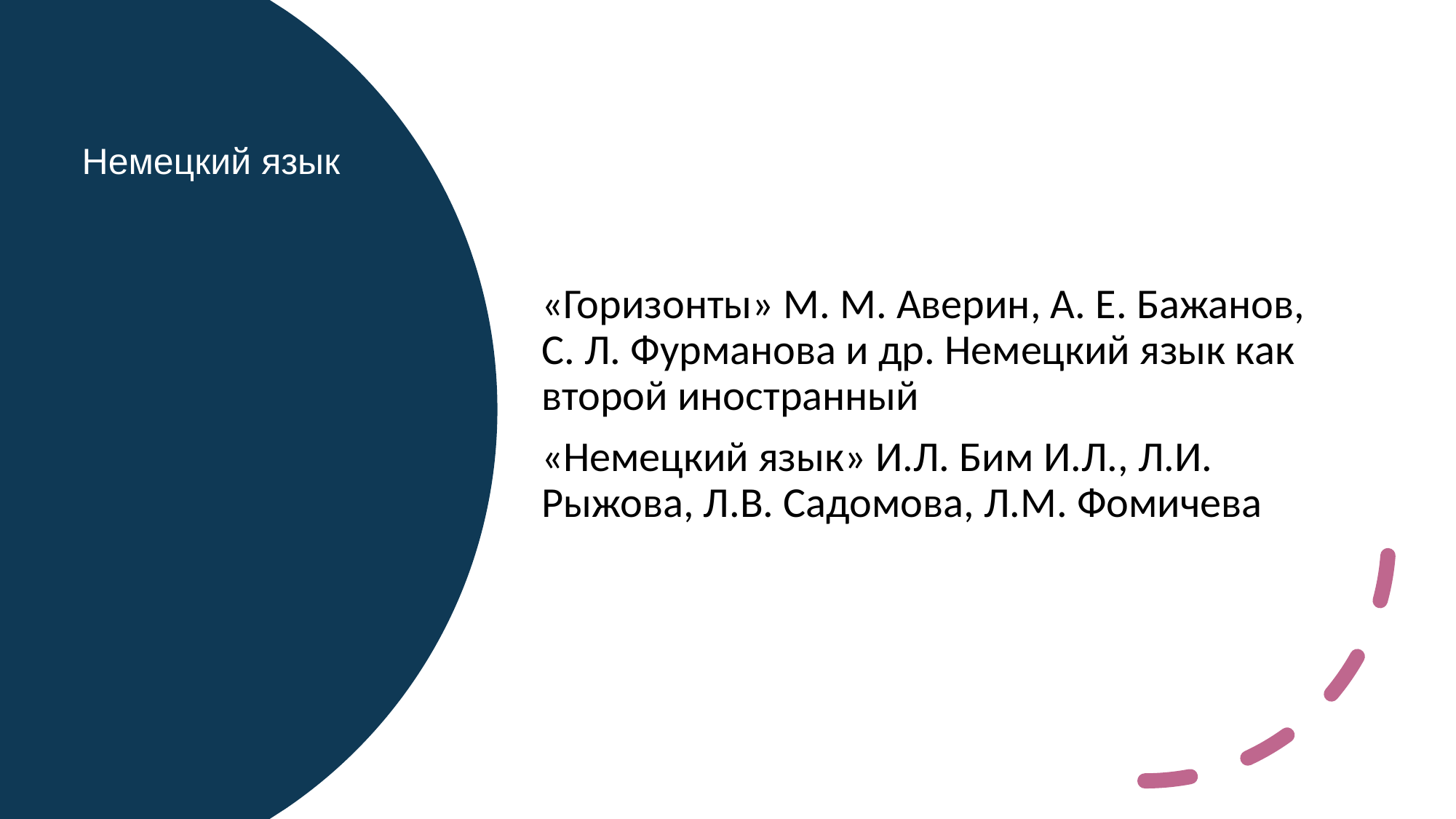

«Горизонты» М. М. Аверин, А. Е. Бажанов, С. Л. Фурманова и др. Немецкий язык как второй иностранный
«Немецкий язык» И.Л. Бим И.Л., Л.И. Рыжова, Л.В. Садомова, Л.М. Фомичева
# Немецкий язык